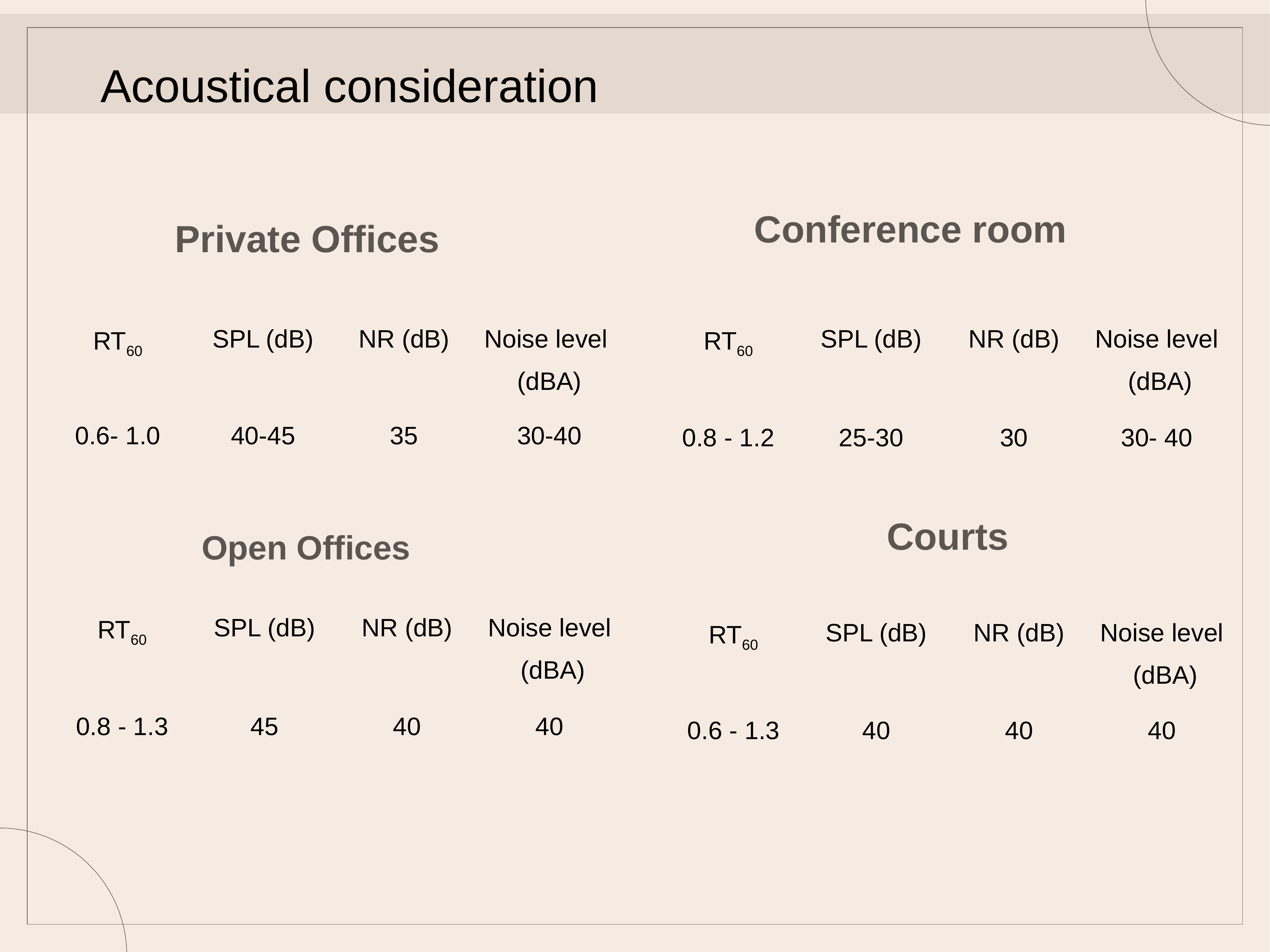

Acoustical consideration
Conference room
Private Offices

| RT60 | SPL (dB) | NR (dB) | Noise level (dBA) |
| --- | --- | --- | --- |
| 0.8 - 1.2 | 25-30 | 30 | 30- 40 |
| RT60 | SPL (dB) | NR (dB) | Noise level (dBA) |
| --- | --- | --- | --- |
| 0.6- 1.0 | 40-45 | 35 | 30-40 |

Courts
Open Offices
| RT60 | SPL (dB) | NR (dB) | Noise level (dBA) |
| --- | --- | --- | --- |
| 0.8 - 1.3 | 45 | 40 | 40 |
| RT60 | SPL (dB) | NR (dB) | Noise level (dBA) |
| --- | --- | --- | --- |
| 0.6 - 1.3 | 40 | 40 | 40 |